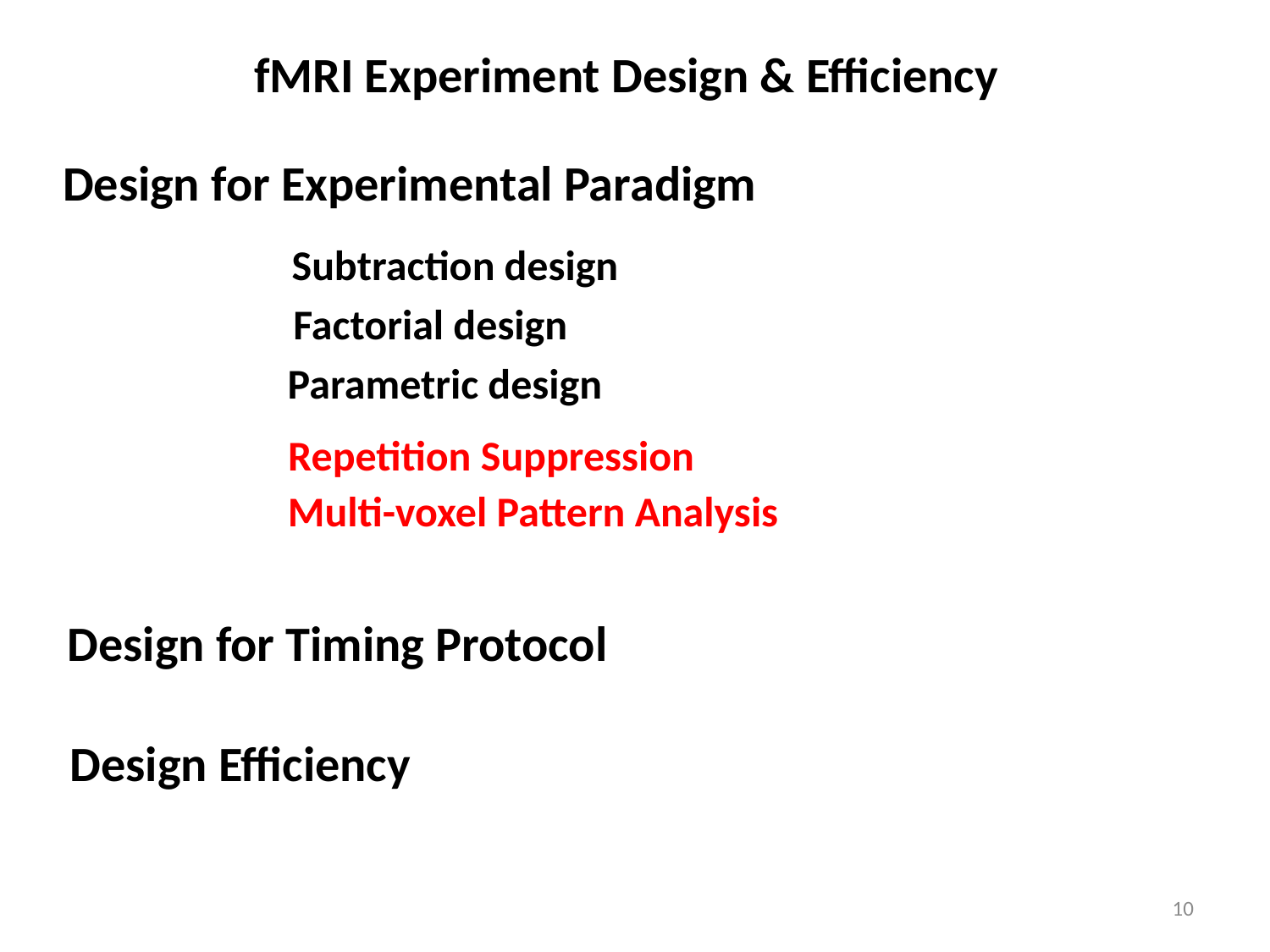

fMRI Experiment Design & Efficiency
Design for Experimental Paradigm
Subtraction design
 Factorial design
Parametric design
Repetition Suppression
Multi-voxel Pattern Analysis
Design for Timing Protocol
Design Efficiency
10